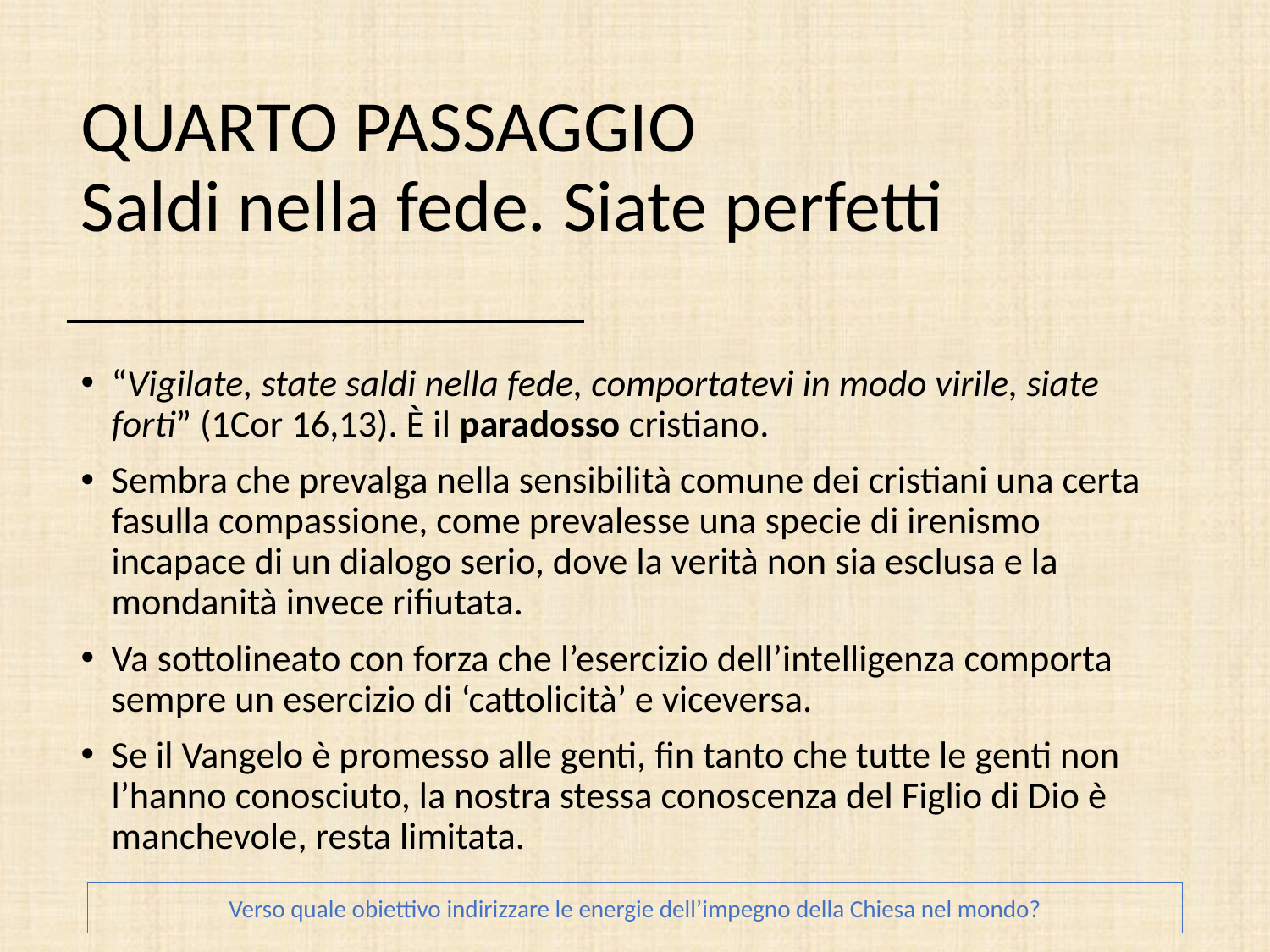

# QUARTO PASSAGGIO Saldi nella fede. Siate perfetti
“Vigilate, state saldi nella fede, comportatevi in modo virile, siate forti” (1Cor 16,13). È il paradosso cristiano.
Sembra che prevalga nella sensibilità comune dei cristiani una certa fasulla compassione, come prevalesse una specie di irenismo incapace di un dialogo serio, dove la verità non sia esclusa e la mondanità invece rifiutata.
Va sottolineato con forza che l’esercizio dell’intelligenza comporta sempre un esercizio di ‘cattolicità’ e viceversa.
Se il Vangelo è promesso alle genti, fin tanto che tutte le genti non l’hanno conosciuto, la nostra stessa conoscenza del Figlio di Dio è manchevole, resta limitata.
Verso quale obiettivo indirizzare le energie dell’impegno della Chiesa nel mondo?